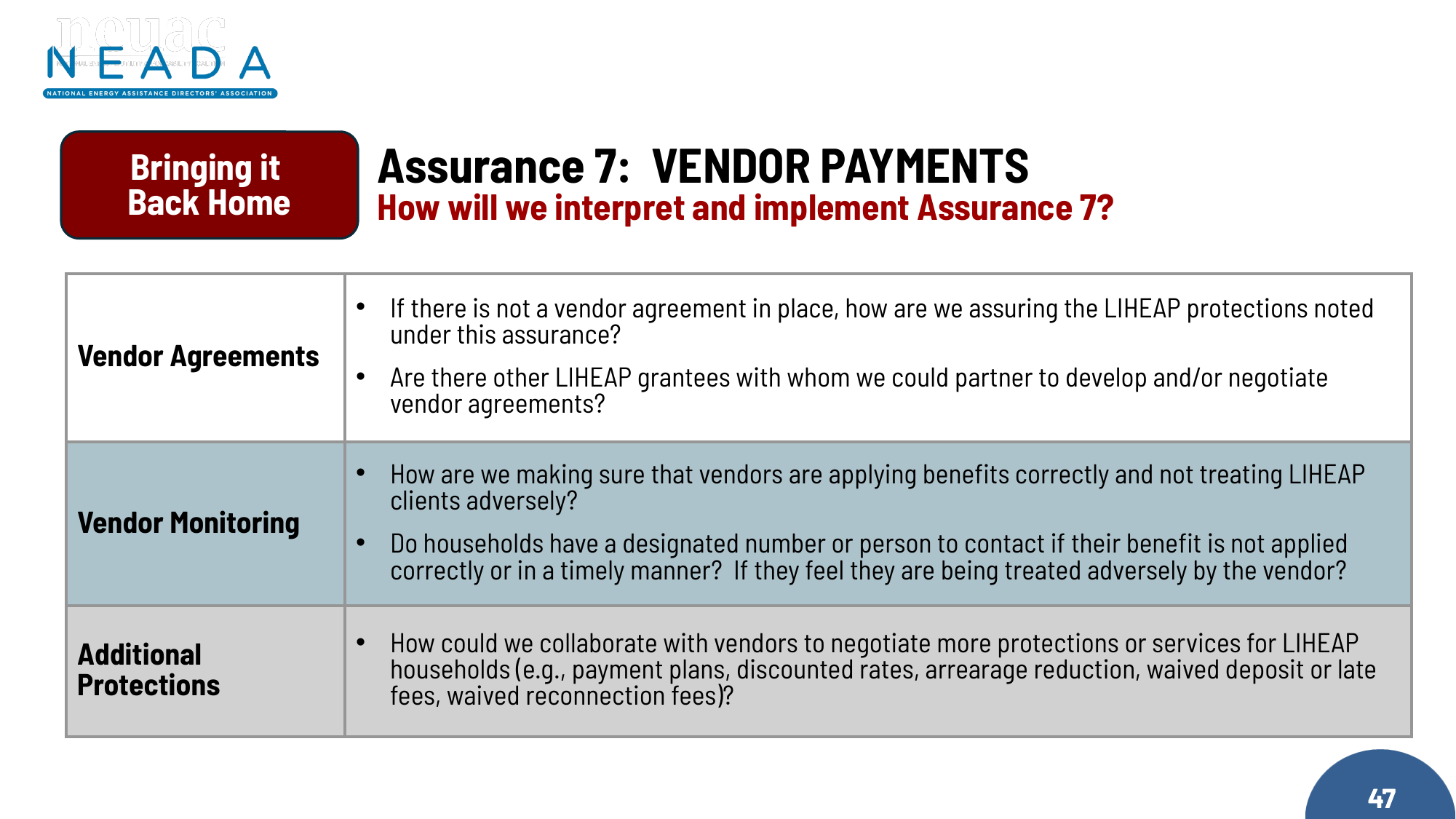

Bringing it
Back Home
Assurance 7:  VENDOR PAYMENTS
How will we interpret and implement Assurance 7?
| Vendor Agreements | If there is not a vendor agreement in place, how are we assuring the LIHEAP protections noted under this assurance? Are there other LIHEAP grantees with whom we could partner to develop and/or negotiate vendor agreements? |
| --- | --- |
| Vendor Monitoring | How are we making sure that vendors are applying benefits correctly and not treating LIHEAP clients adversely? Do households have a designated number or person to contact if their benefit is not applied correctly or in a timely manner? If they feel they are being treated adversely by the vendor? |
| Additional Protections | How could we collaborate with vendors to negotiate more protections or services for LIHEAP households (e.g., payment plans, discounted rates, arrearage reduction, waived deposit or late fees, waived reconnection fees)? |